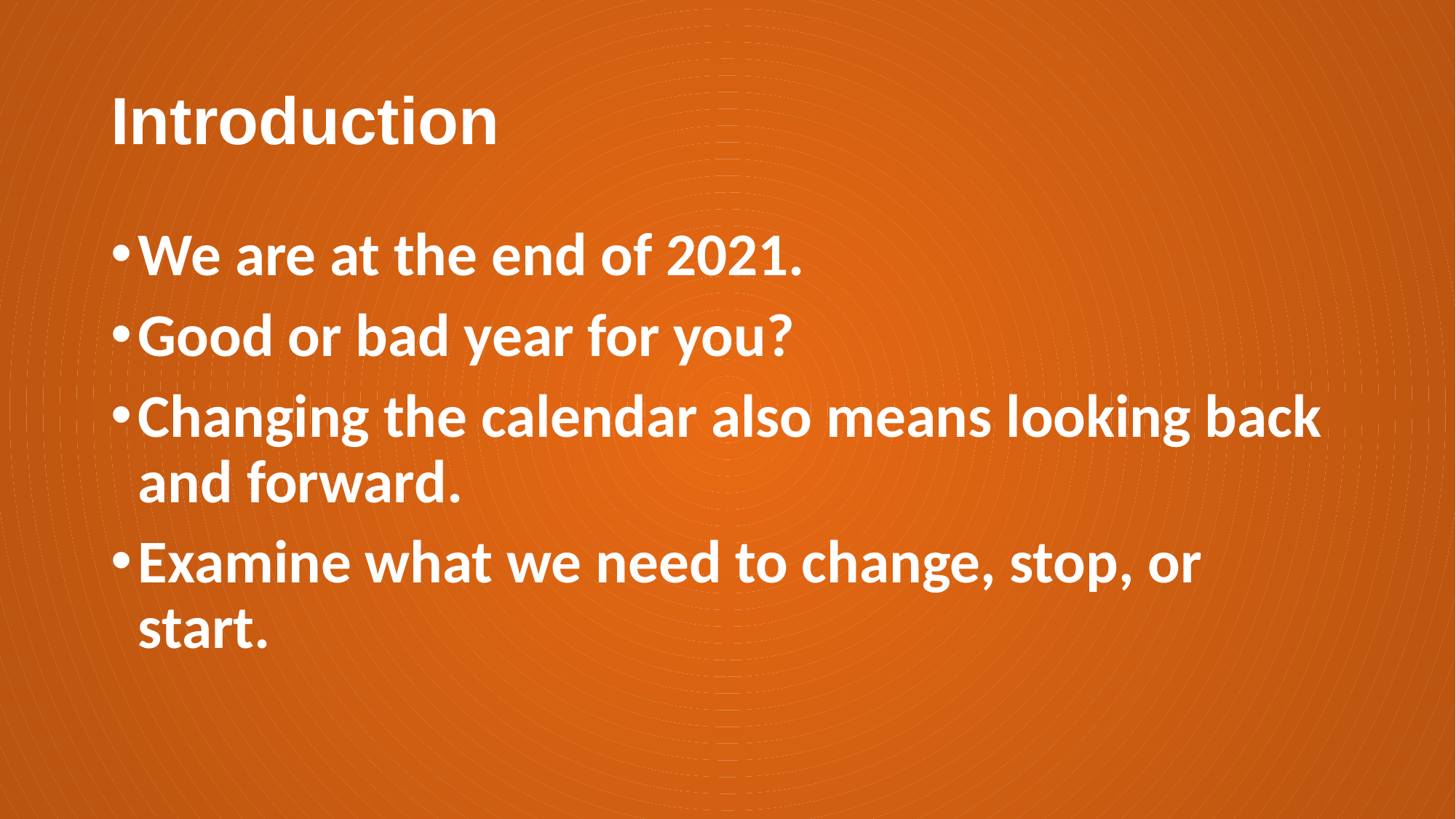

# Introduction
We are at the end of 2021.
Good or bad year for you?
Changing the calendar also means looking back and forward.
Examine what we need to change, stop, or start.